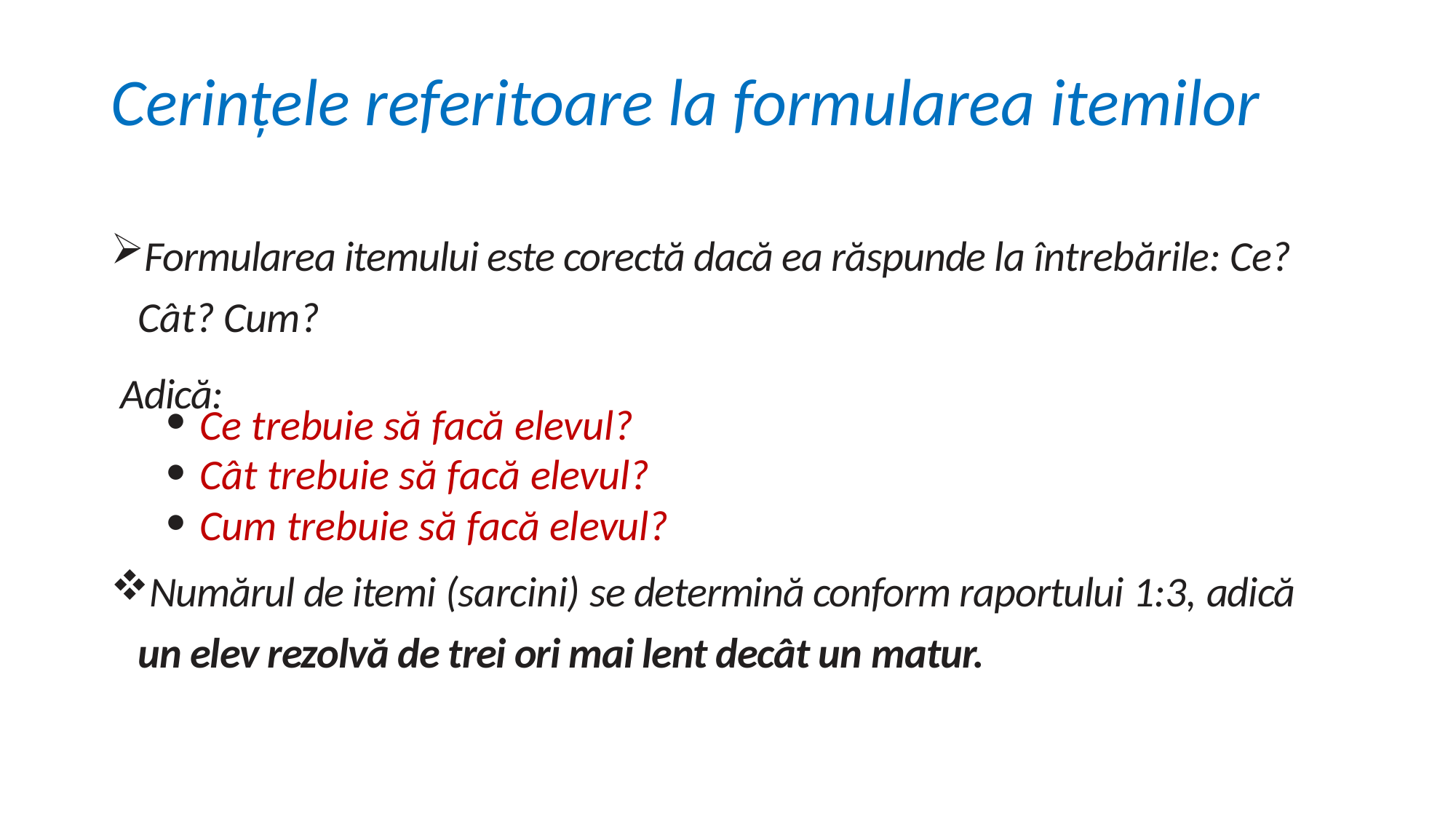

# Cerințele referitoare la formularea itemilor
Formularea itemului este corectă dacă ea răspunde la întrebările: Ce? Cât? Cum?
 Adică:
Ce trebuie să facă elevul?
Cât trebuie să facă elevul?
Cum trebuie să facă elevul?
Numărul de itemi (sarcini) se determină conform raportului 1:3, adică un elev rezolvă de trei ori mai lent decât un matur.